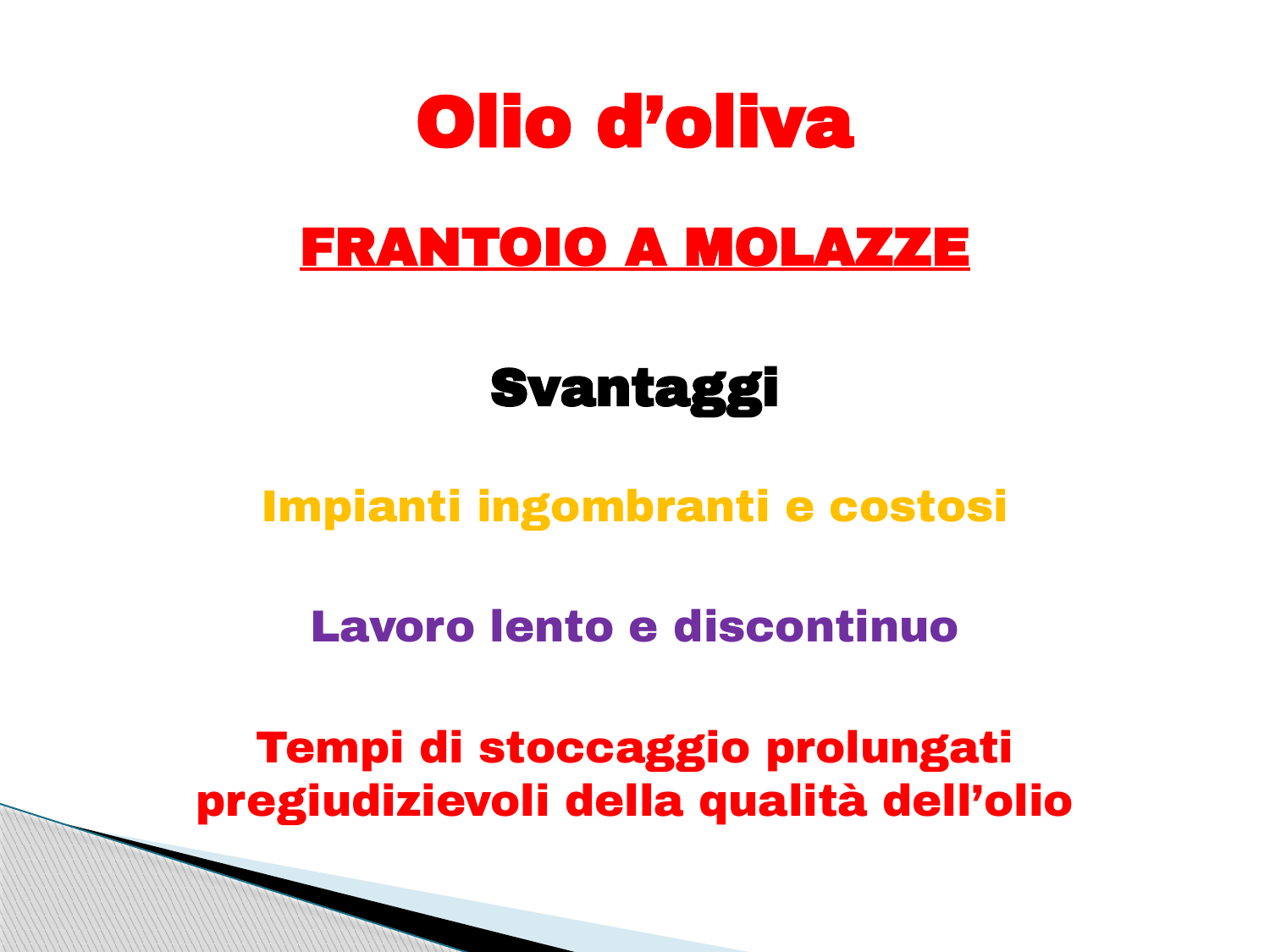

# Olio d’oliva
FRANTOIO A MOLAZZE

Svantaggi

Impianti ingombranti e costosi

Lavoro lento e discontinuo

Tempi di stoccaggio prolungati pregiudizievoli della qualità dell’olio